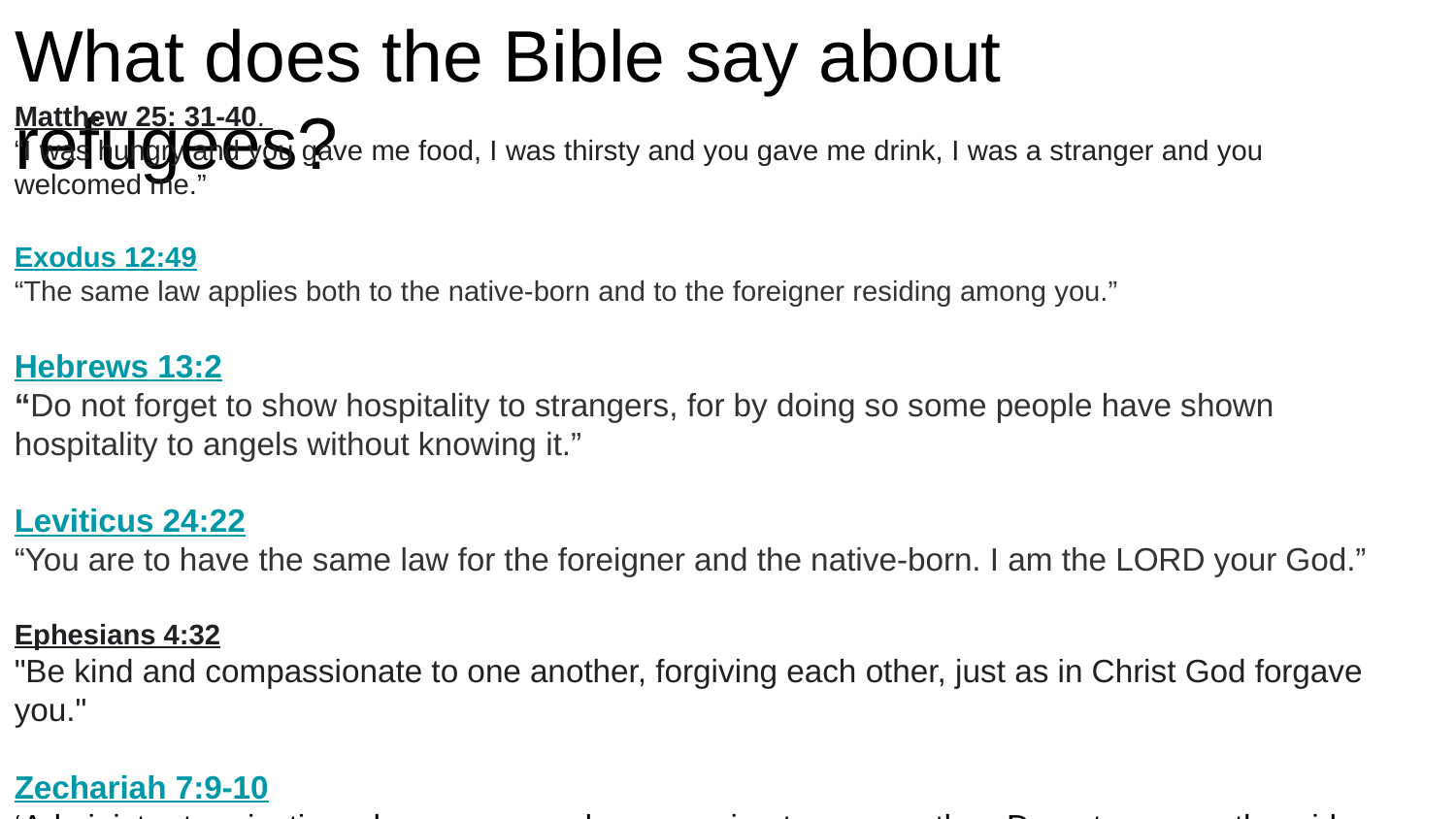

# What does the Bible say about refugees?
Matthew 25: 31-40.
“I was hungry and you gave me food, I was thirsty and you gave me drink, I was a stranger and you welcomed me.”
Exodus 12:49
“The same law applies both to the native-born and to the foreigner residing among you.”
Hebrews 13:2
“Do not forget to show hospitality to strangers, for by doing so some people have shown hospitality to angels without knowing it.”
Leviticus 24:22
“You are to have the same law for the foreigner and the native-born. I am the LORD your God.”
Ephesians 4:32
"Be kind and compassionate to one another, forgiving each other, just as in Christ God forgave you."
Zechariah 7:9-10
‘Administer true justice; show mercy and compassion to one another. Do not oppress the widow or the fatherless, the foreigner or the poor. Do not plot evil against each other.’